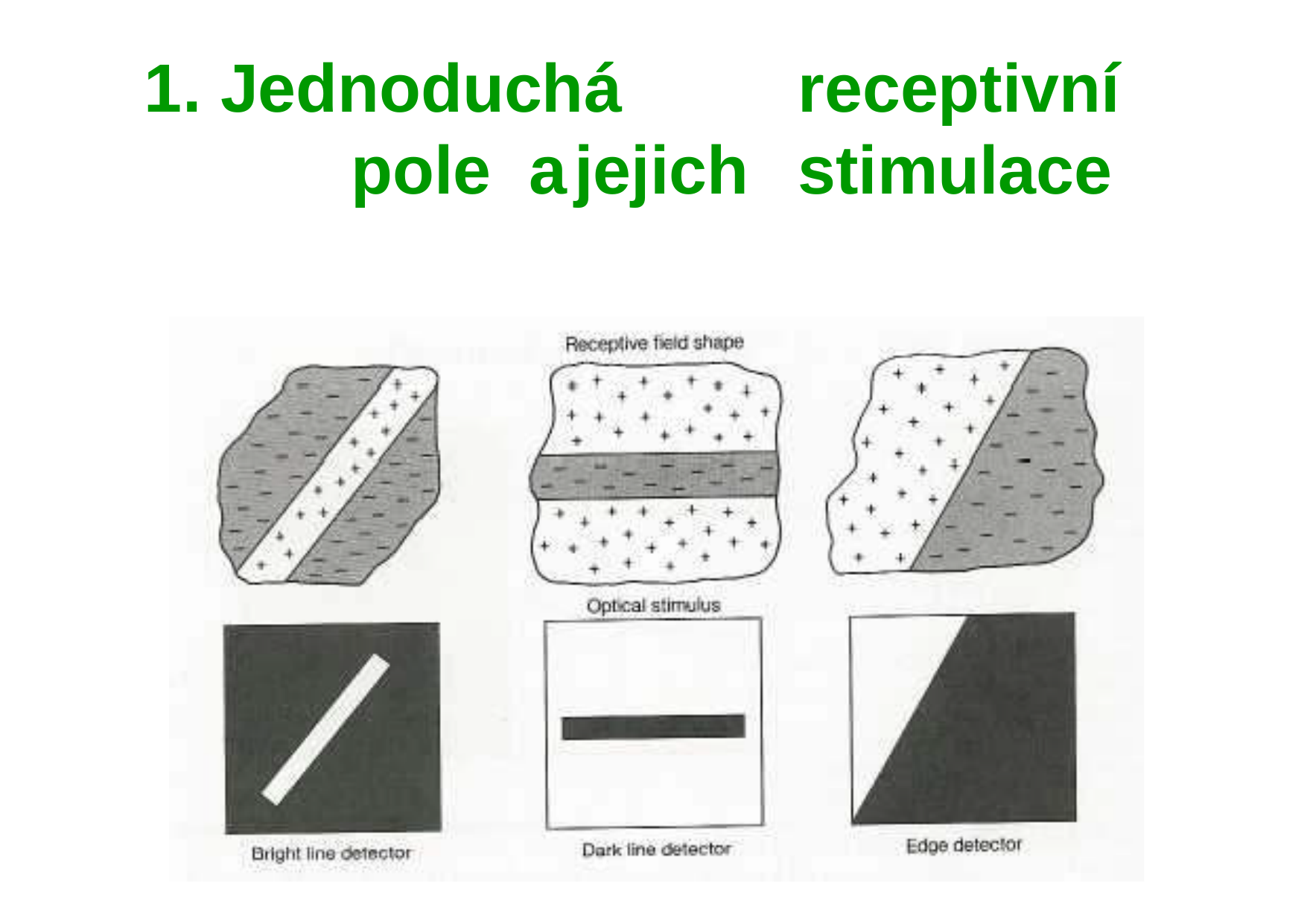

# 1. Jednoduchá		receptivní	pole  a	jejich	stimulace